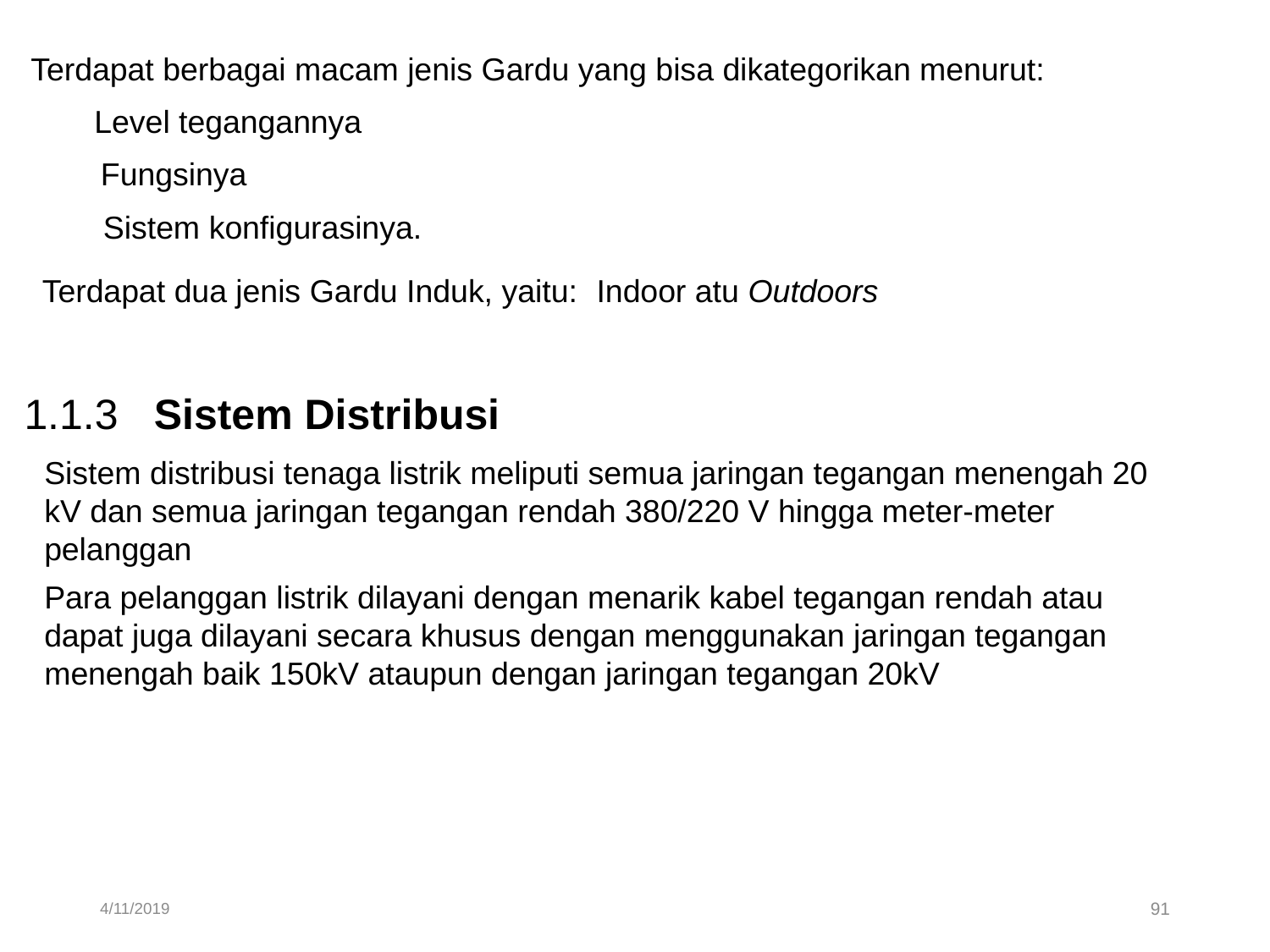

Terdapat berbagai macam jenis Gardu yang bisa dikategorikan menurut:
Level tegangannya
Fungsinya
Sistem konfigurasinya.
Terdapat dua jenis Gardu Induk, yaitu:
Indoor atu Outdoors
1.1.3   Sistem Distribusi
Sistem distribusi tenaga listrik meliputi semua jaringan tegangan menengah 20 kV dan semua jaringan tegangan rendah 380/220 V hingga meter-meter pelanggan
Para pelanggan listrik dilayani dengan menarik kabel tegangan rendah atau dapat juga dilayani secara khusus dengan menggunakan jaringan tegangan menengah baik 150kV ataupun dengan jaringan tegangan 20kV
4/11/2019
91